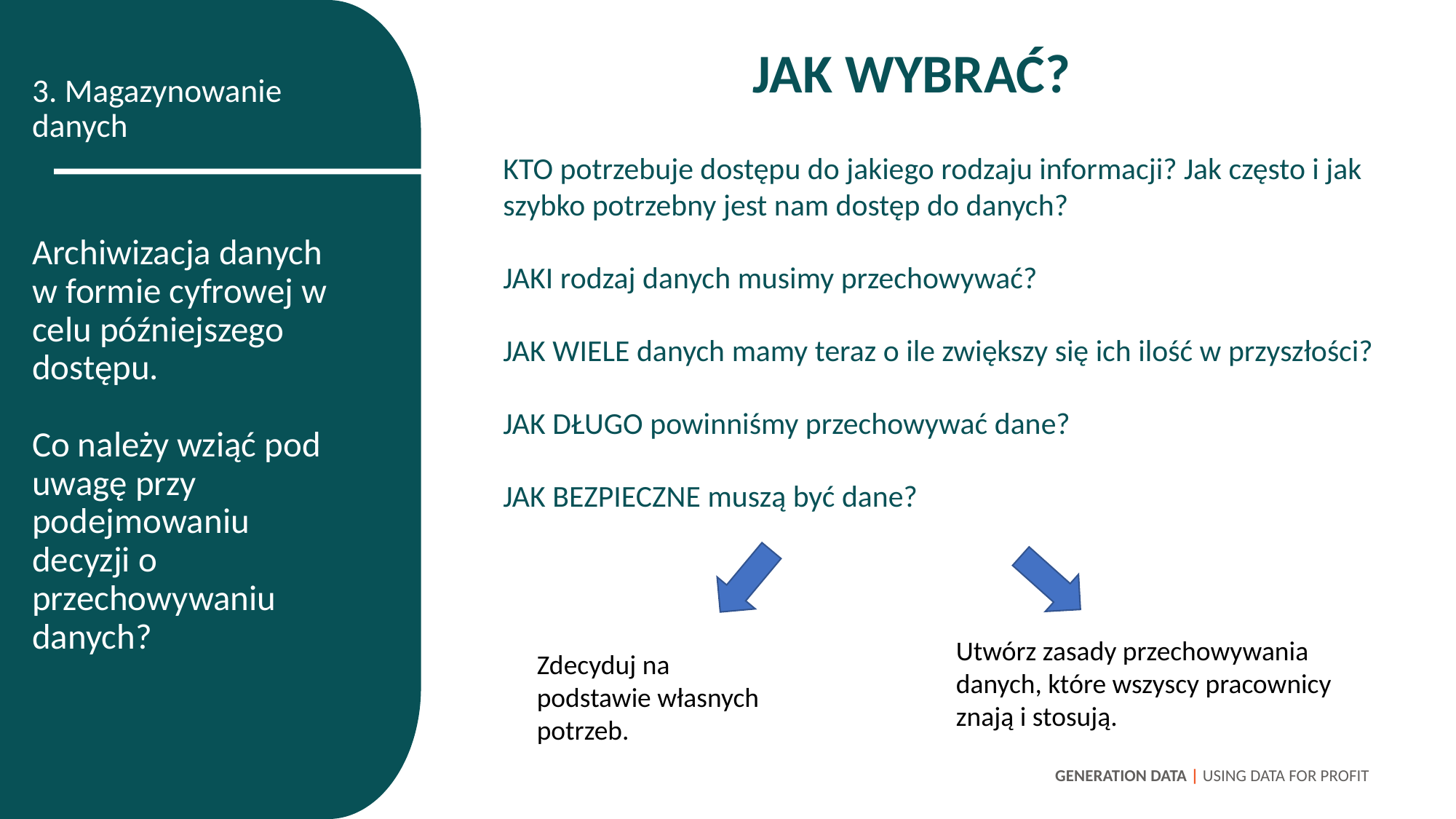

JAK WYBRAĆ?
3. Magazynowanie danych
KTO potrzebuje dostępu do jakiego rodzaju informacji? Jak często i jak szybko potrzebny jest nam dostęp do danych?

JAKI rodzaj danych musimy przechowywać?

JAK WIELE danych mamy teraz o ile zwiększy się ich ilość w przyszłości?

JAK DŁUGO powinniśmy przechowywać dane?

JAK BEZPIECZNE muszą być dane?

Archiwizacja danych w formie cyfrowej w celu późniejszego dostępu.
Co należy wziąć pod uwagę przy podejmowaniu decyzji o przechowywaniu danych?

Utwórz zasady przechowywania danych, które wszyscy pracownicy znają i stosują.
Zdecyduj na podstawie własnych potrzeb.
GENERATION DATA | USING DATA FOR PROFIT